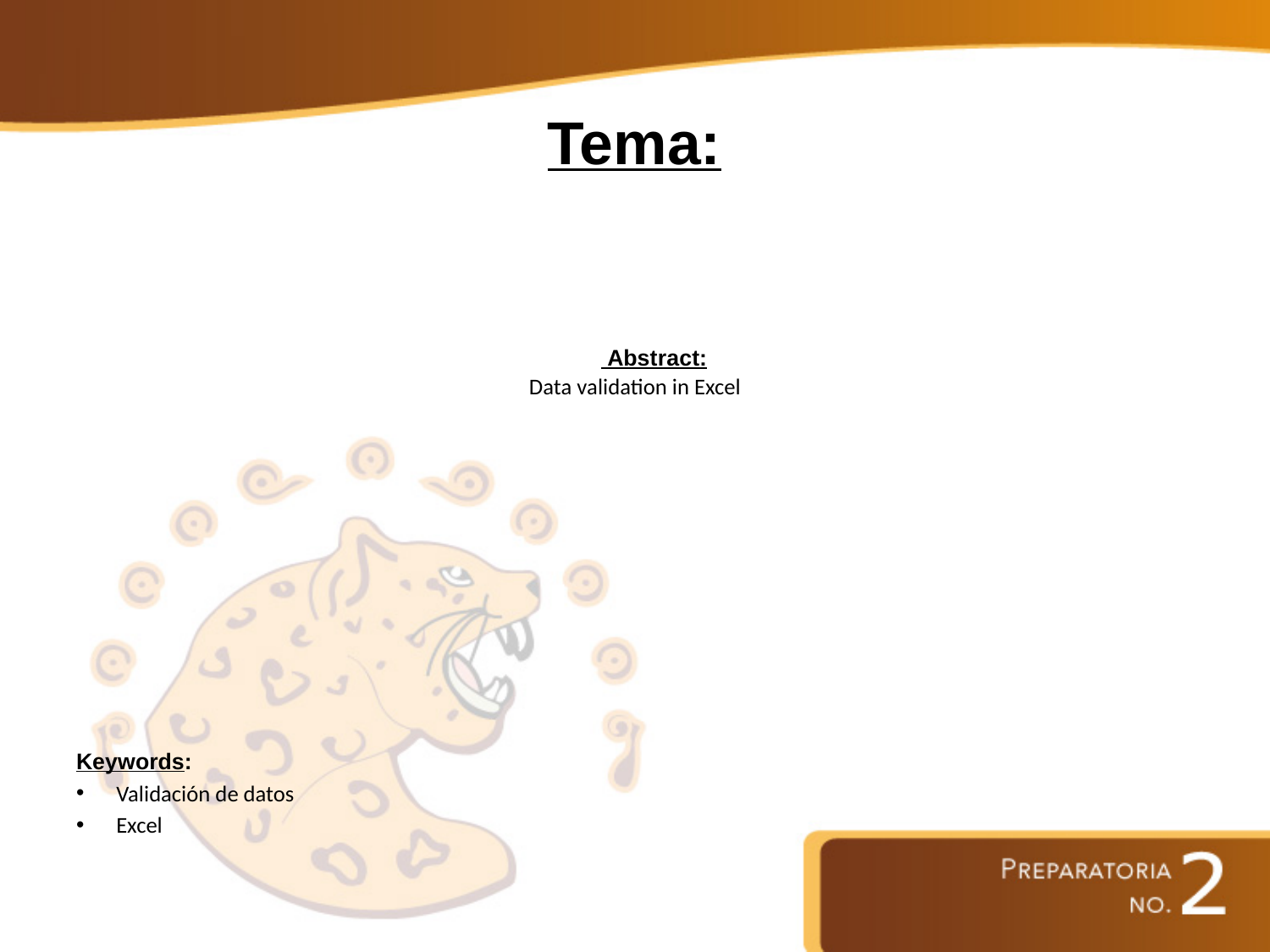

# Tema:

       Abstract:
Data validation in Excel

Keywords:
Validación de datos
Excel